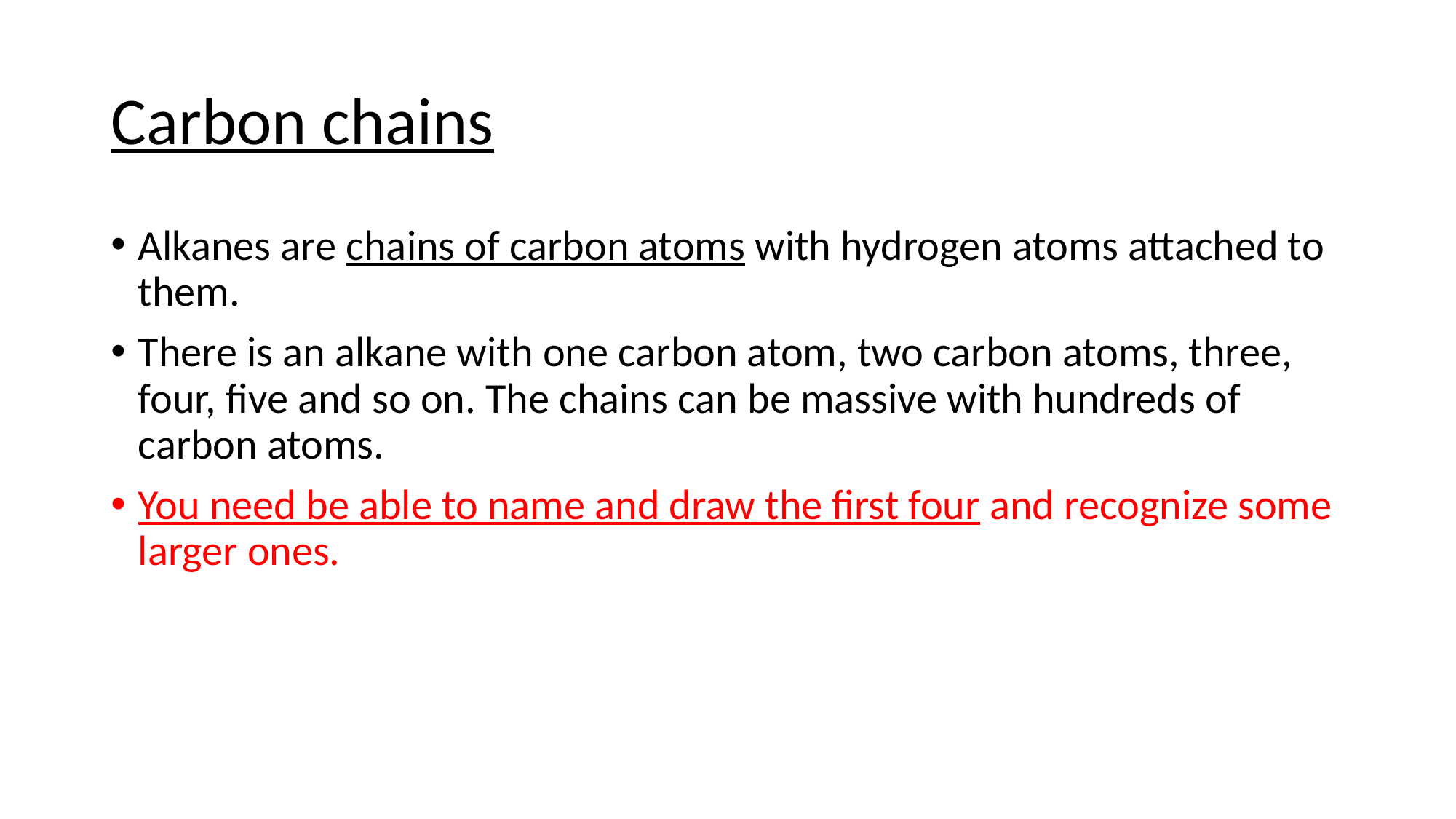

# Carbon chains
Alkanes are chains of carbon atoms with hydrogen atoms attached to them.
There is an alkane with one carbon atom, two carbon atoms, three, four, five and so on. The chains can be massive with hundreds of carbon atoms.
You need be able to name and draw the first four and recognize some larger ones.